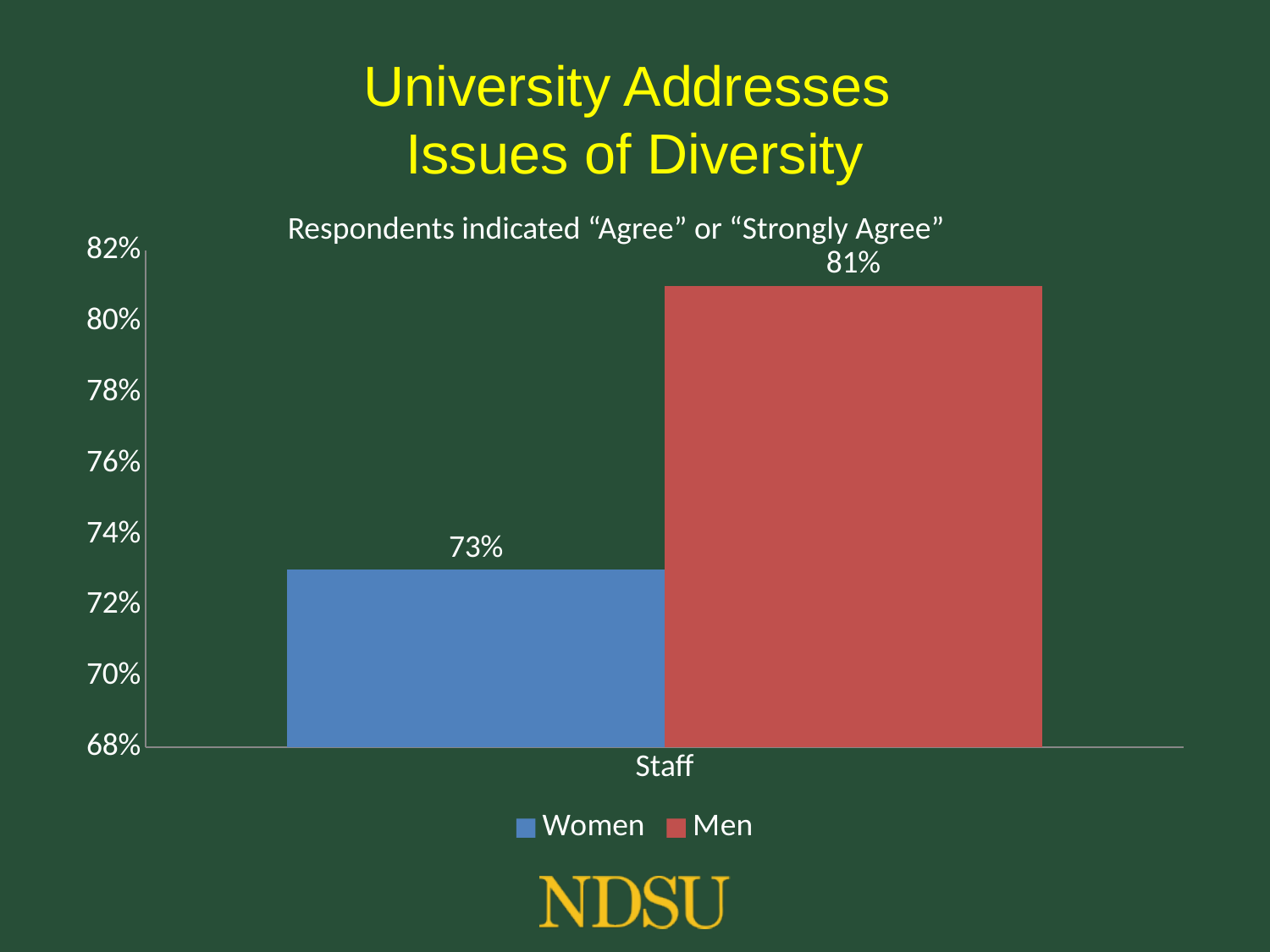

# University Addresses Issues of Diversity
Respondents indicated “Agree” or “Strongly Agree”

### Chart

| Category | Women | Men |
|---|---|---|
| Staff | 0.73 | 0.81 |